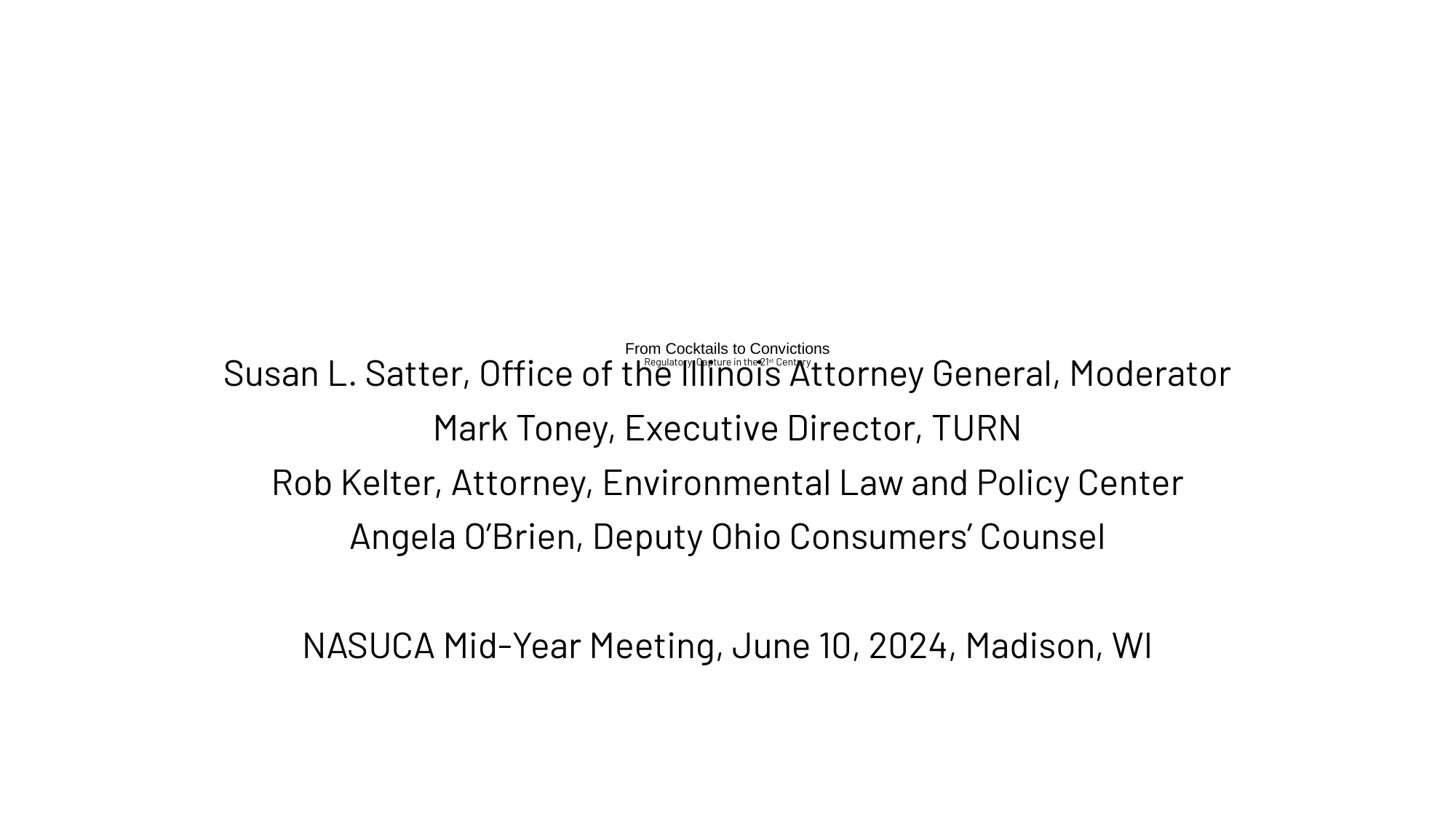

# From Cocktails to Convictions Regulatory  Capture in the 21st Century
Susan L. Satter, Office of the Illinois Attorney General, Moderator
Mark Toney, Executive Director, TURN
Rob Kelter, Attorney, Environmental Law and Policy Center
Angela O’Brien, Deputy Ohio Consumers’ Counsel

NASUCA Mid-Year Meeting, June 10, 2024, Madison, WI